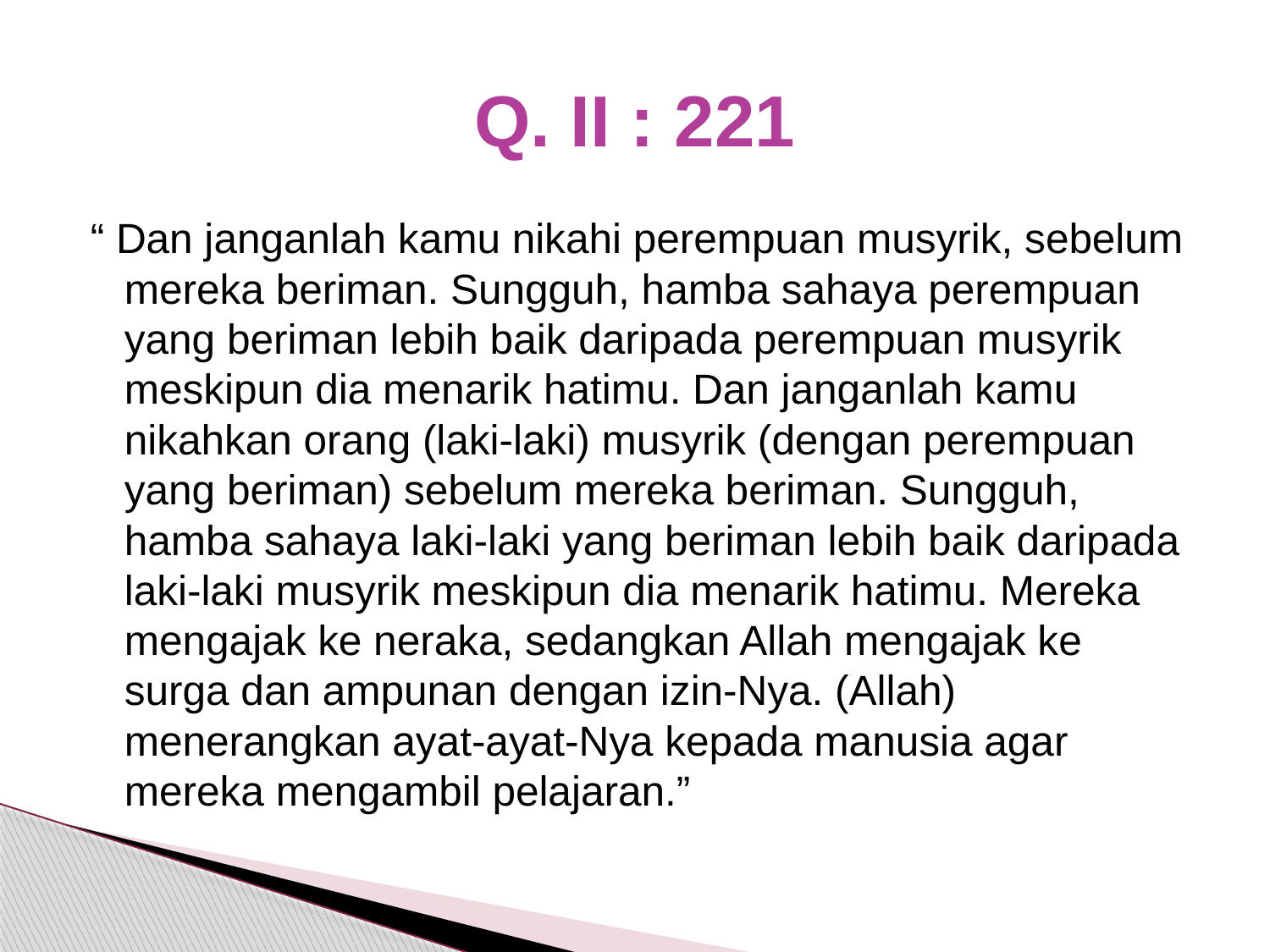

# Q. II : 221
“ Dan janganlah kamu nikahi perempuan musyrik, sebelum mereka beriman. Sungguh, hamba sahaya perempuan yang beriman lebih baik daripada perempuan musyrik meskipun dia menarik hatimu. Dan janganlah kamu nikahkan orang (laki-laki) musyrik (dengan perempuan yang beriman) sebelum mereka beriman. Sungguh, hamba sahaya laki-laki yang beriman lebih baik daripada laki-laki musyrik meskipun dia menarik hatimu. Mereka mengajak ke neraka, sedangkan Allah mengajak ke surga dan ampunan dengan izin-Nya. (Allah) menerangkan ayat-ayat-Nya kepada manusia agar mereka mengambil pelajaran.”